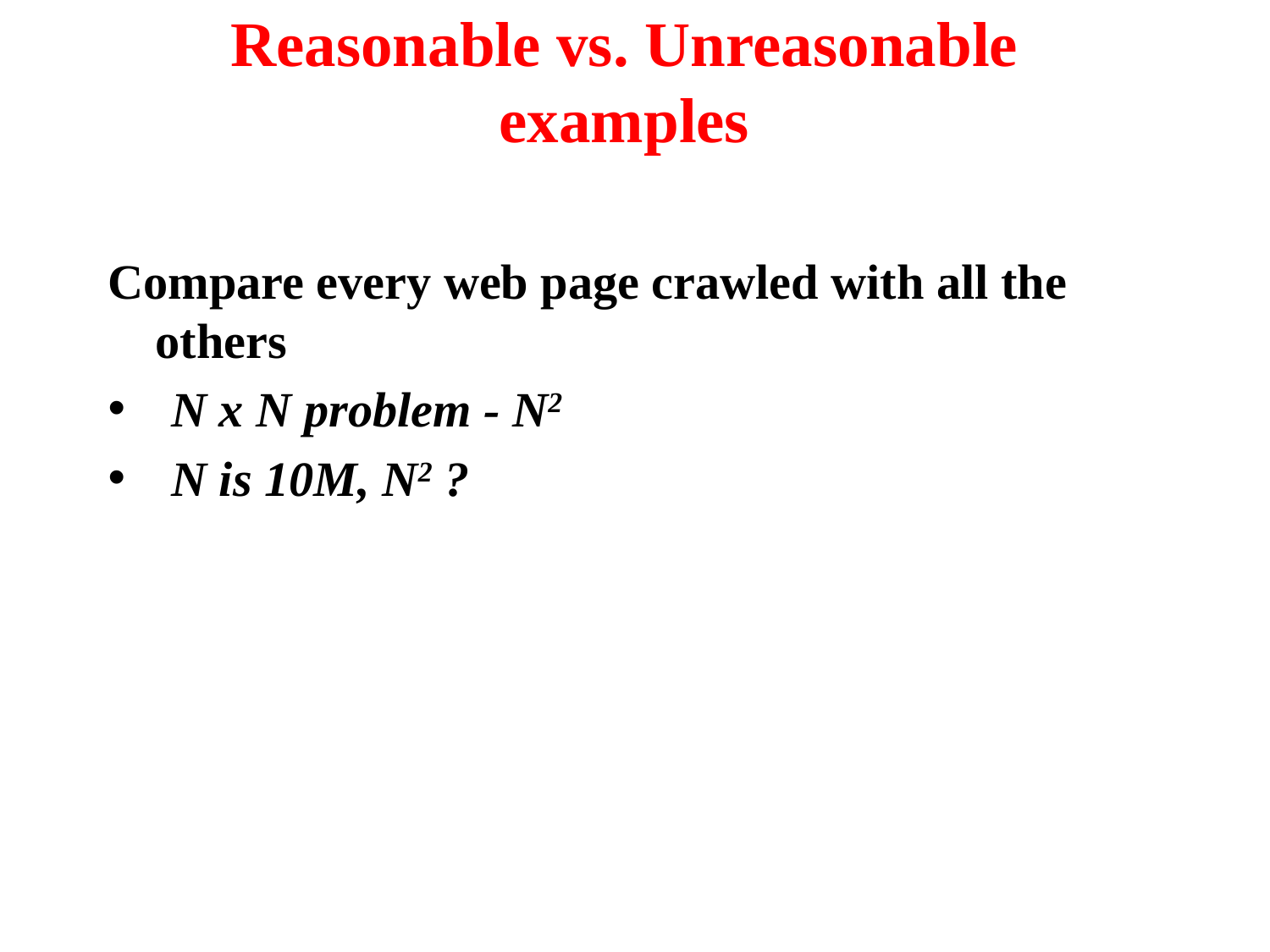

# Reasonable vs. Unreasonable examples
Compare every web page crawled with all the others
N x N problem - N2
N is 10M, N2 ?